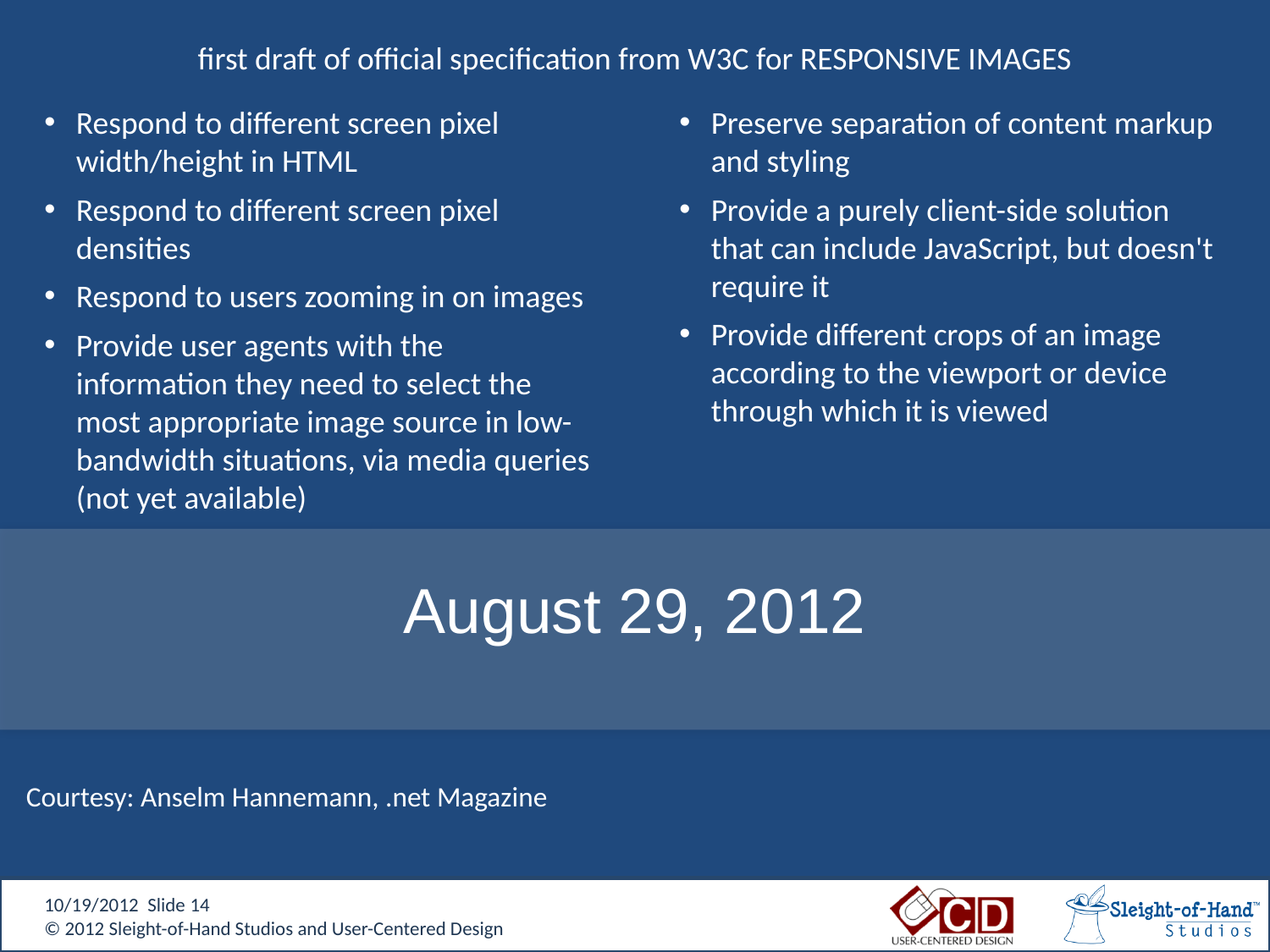

first draft of official specification from W3C for RESPONSIVE IMAGES
Respond to different screen pixel width/height in HTML
Respond to different screen pixel densities
Respond to users zooming in on images
Provide user agents with the information they need to select the most appropriate image source in low-bandwidth situations, via media queries (not yet available)

Preserve separation of content markup and styling
Provide a purely client-side solution that can include JavaScript, but doesn't require it
Provide different crops of an image according to the viewport or device through which it is viewed
# August 29, 2012
Courtesy: Anselm Hannemann, .net Magazine
10/19/2012  Slide 14
© 2012 Sleight-of-Hand Studios and User-Centered Design